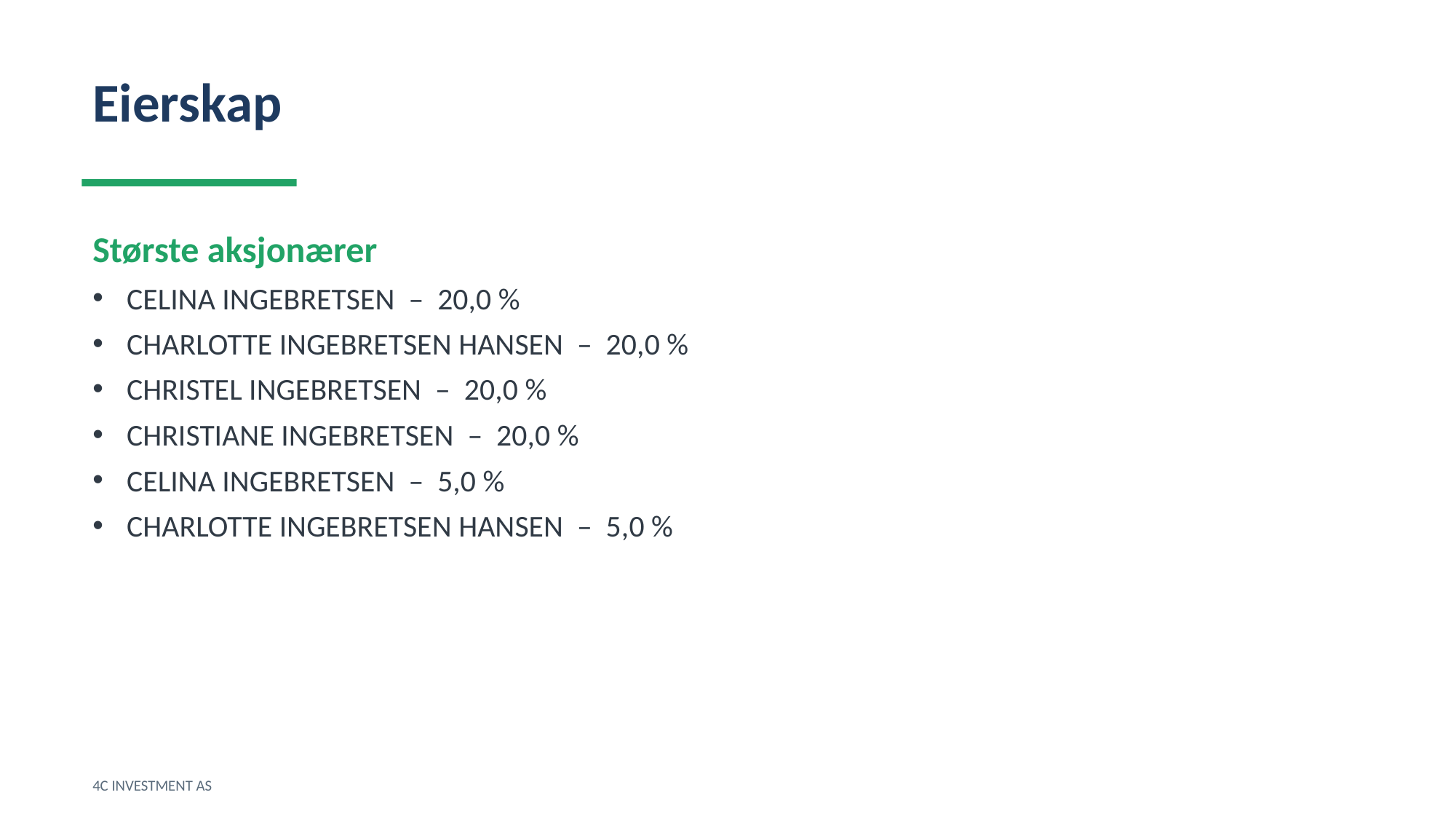

Eierskap

Største aksjonærer
CELINA INGEBRETSEN  –  20,0 %
CHARLOTTE INGEBRETSEN HANSEN  –  20,0 %
CHRISTEL INGEBRETSEN  –  20,0 %
CHRISTIANE INGEBRETSEN  –  20,0 %
CELINA INGEBRETSEN  –  5,0 %
CHARLOTTE INGEBRETSEN HANSEN  –  5,0 %
4C INVESTMENT AS